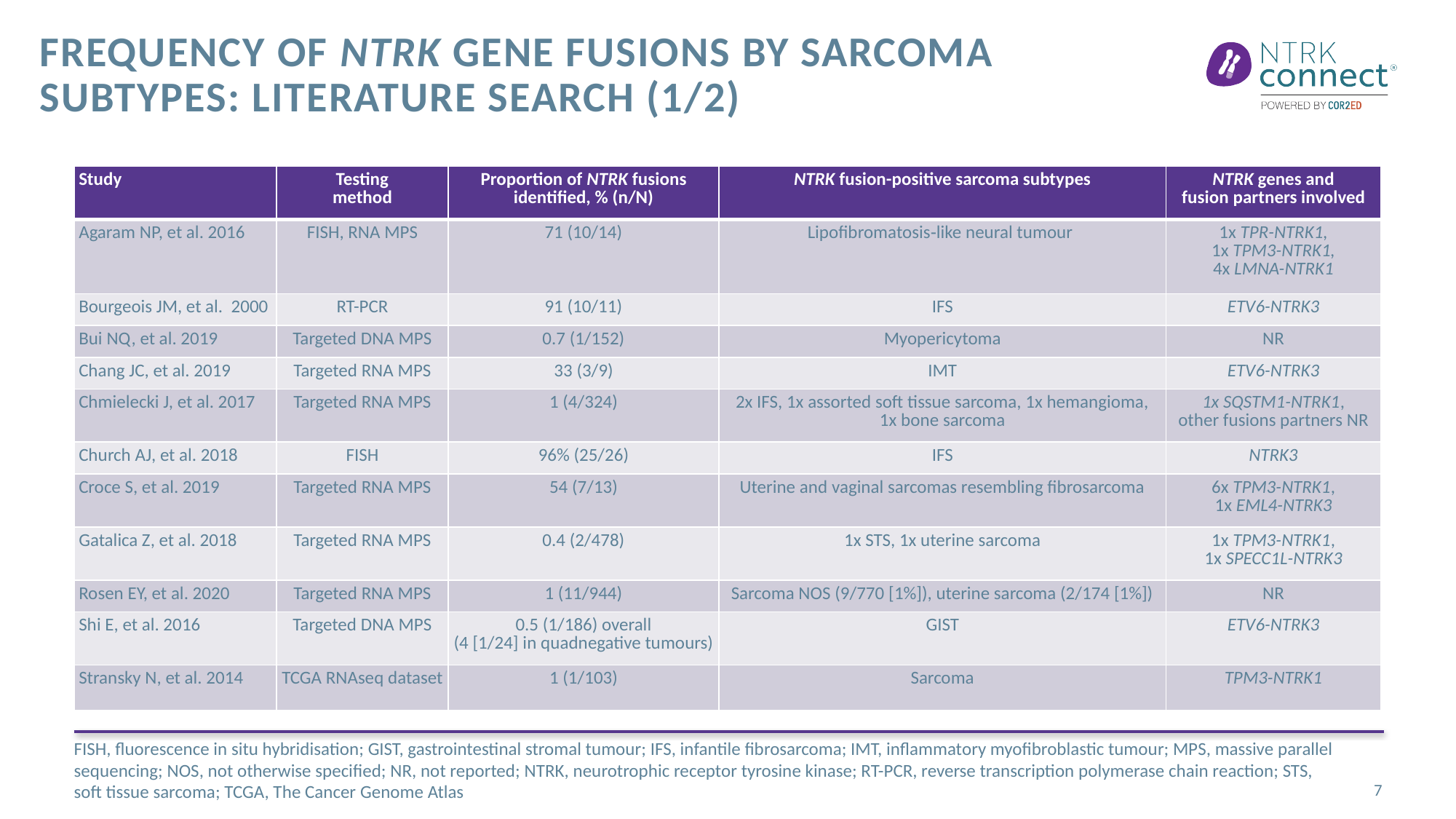

# Frequency of NTRK gene fusions by sarcoma subtypes: Literature search (1/2)
| Study | Testing method | Proportion of NTRK fusions identified, % (n/N) | NTRK fusion-positive sarcoma subtypes | NTRK genes and fusion partners involved |
| --- | --- | --- | --- | --- |
| Agaram NP, et al. 2016 | FISH, RNA MPS | 71 (10/14) | Lipofibromatosis‐like neural tumour | 1x TPR-NTRK1, 1x TPM3-NTRK1, 4x LMNA-NTRK1 |
| Bourgeois JM, et al. 2000 | RT-PCR | 91 (10/11) | IFS | ETV6-NTRK3 |
| Bui NQ, et al. 2019 | Targeted DNA MPS | 0.7 (1/152) | Myopericytoma | NR |
| Chang JC, et al. 2019 | Targeted RNA MPS | 33 (3/9) | IMT | ETV6-NTRK3 |
| Chmielecki J, et al. 2017 | Targeted RNA MPS | 1 (4/324) | 2x IFS, 1x assorted soft tissue sarcoma, 1x hemangioma, 1x bone sarcoma | 1x SQSTM1-NTRK1, other fusions partners NR |
| Church AJ, et al. 2018 | FISH | 96% (25/26) | IFS | NTRK3 |
| Croce S, et al. 2019 | Targeted RNA MPS | 54 (7/13) | Uterine and vaginal sarcomas resembling fibrosarcoma | 6x TPM3-NTRK1, 1x EML4-NTRK3 |
| Gatalica Z, et al. 2018 | Targeted RNA MPS | 0.4 (2/478) | 1x STS, 1x uterine sarcoma | 1x TPM3-NTRK1, 1x SPECC1L-NTRK3 |
| Rosen EY, et al. 2020 | Targeted RNA MPS | 1 (11/944) | Sarcoma NOS (9/770 [1%]), uterine sarcoma (2/174 [1%]) | NR |
| Shi E, et al. 2016 | Targeted DNA MPS | 0.5 (1/186) overall (4 [1/24] in quadnegative tumours) | GIST | ETV6-NTRK3 |
| Stransky N, et al. 2014 | TCGA RNAseq dataset | 1 (1/103) | Sarcoma | TPM3-NTRK1 |
FISH, fluorescence in situ hybridisation; GIST, gastrointestinal stromal tumour; IFS, infantile fibrosarcoma; IMT, inflammatory myofibroblastic tumour; MPS, massive parallel sequencing; NOS, not otherwise specified; NR, not reported; NTRK, neurotrophic receptor tyrosine kinase; RT-PCR, reverse transcription polymerase chain reaction; STS, soft tissue sarcoma; TCGA, The Cancer Genome Atlas
7